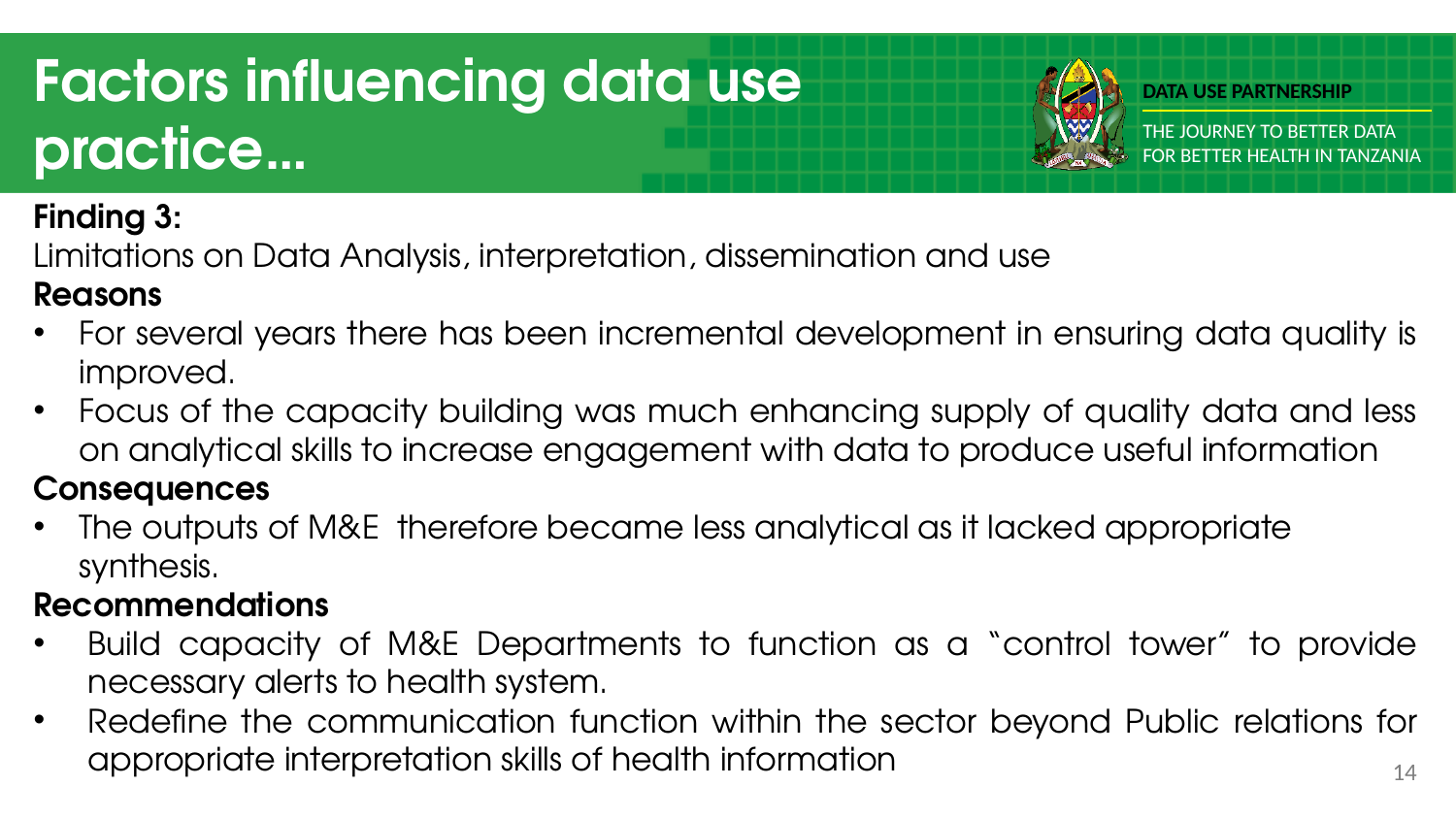

# Factors influencing data use practice…
Finding 3:
Limitations on Data Analysis, interpretation, dissemination and use
Reasons
For several years there has been incremental development in ensuring data quality is improved.
Focus of the capacity building was much enhancing supply of quality data and less on analytical skills to increase engagement with data to produce useful information
Consequences
The outputs of M&E  therefore became less analytical as it lacked appropriate synthesis.
Recommendations
Build capacity of M&E Departments to function as a “control tower” to provide necessary alerts to health system.
Redefine the communication function within the sector beyond Public relations for appropriate interpretation skills of health information
14